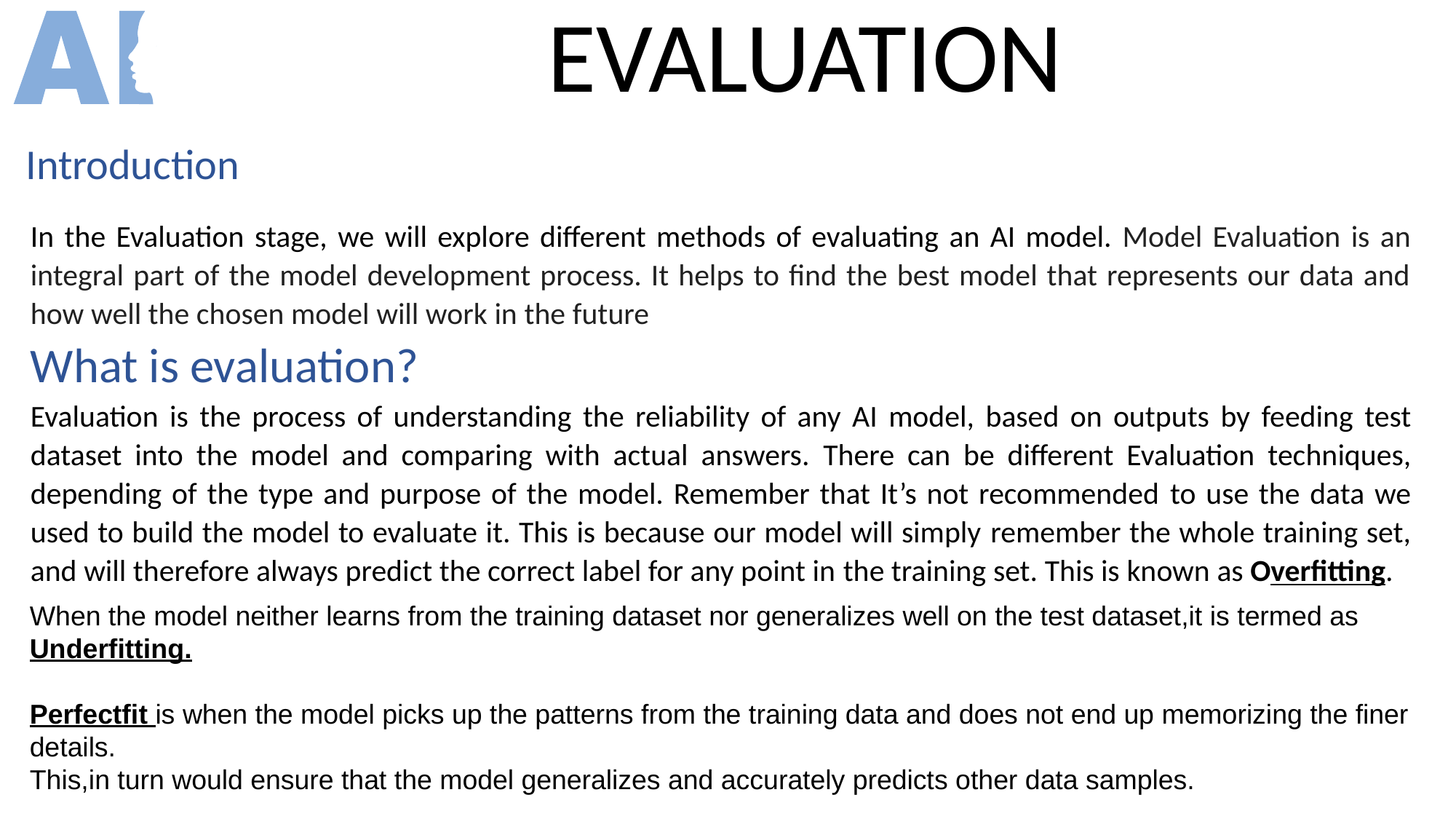

EVALUATION
Introduction
In the Evaluation stage, we will explore different methods of evaluating an AI model. Model Evaluation is an integral part of the model development process. It helps to find the best model that represents our data and how well the chosen model will work in the future
What is evaluation?
Evaluation is the process of understanding the reliability of any AI model, based on outputs by feeding test dataset into the model and comparing with actual answers. There can be different Evaluation techniques, depending of the type and purpose of the model. Remember that It’s not recommended to use the data we used to build the model to evaluate it. This is because our model will simply remember the whole training set, and will therefore always predict the correct label for any point in the training set. This is known as Overfitting.
When the model neither learns from the training dataset nor generalizes well on the test dataset,it is termed as Underfitting.

Perfectfit is when the model picks up the patterns from the training data and does not end up memorizing the finer details.
This,in turn would ensure that the model generalizes and accurately predicts other data samples.